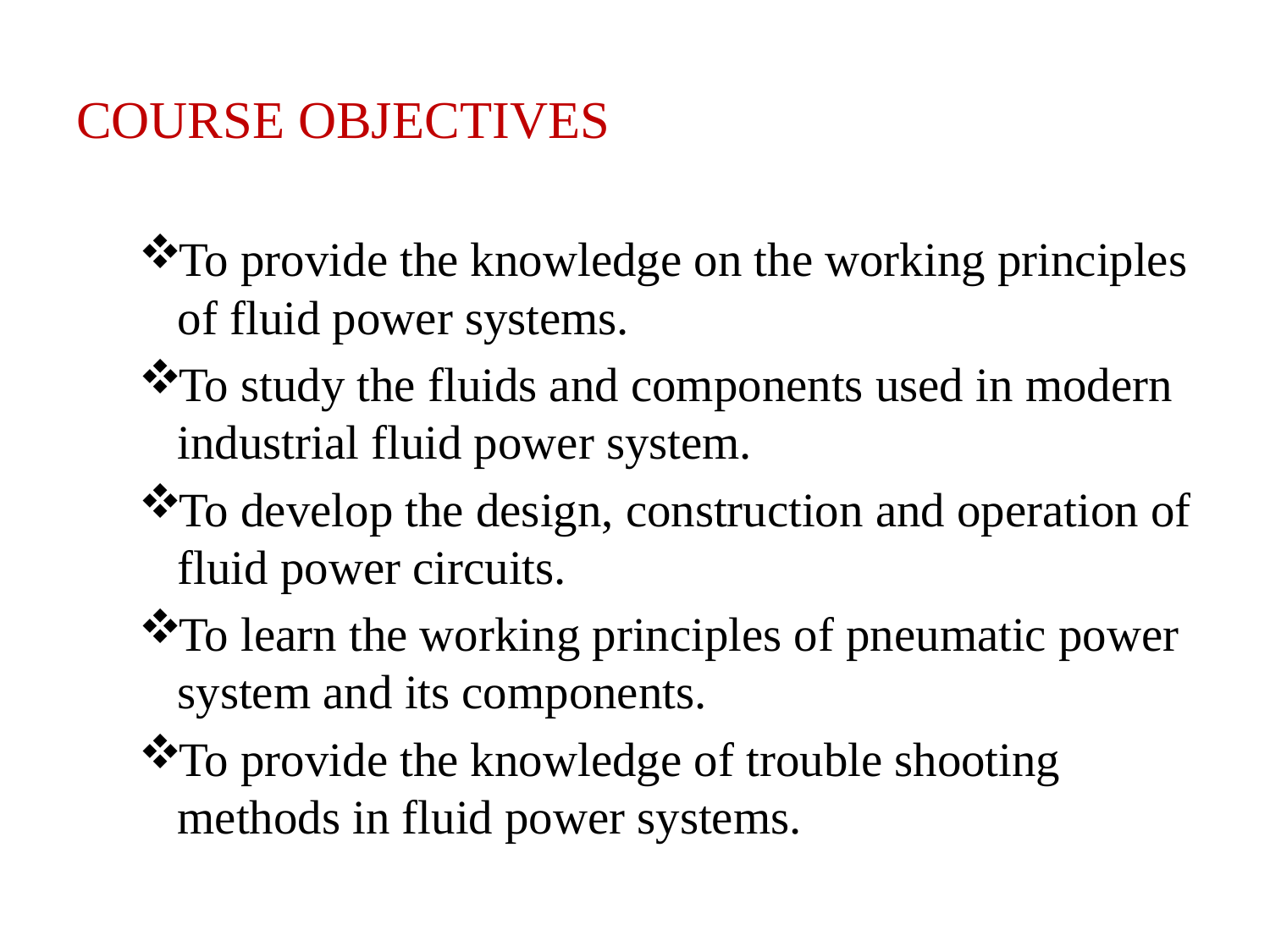

# COURSE OBJECTIVES
To provide the knowledge on the working principles of fluid power systems.
To study the fluids and components used in modern industrial fluid power system.
To develop the design, construction and operation of fluid power circuits.
To learn the working principles of pneumatic power system and its components.
To provide the knowledge of trouble shooting methods in fluid power systems.